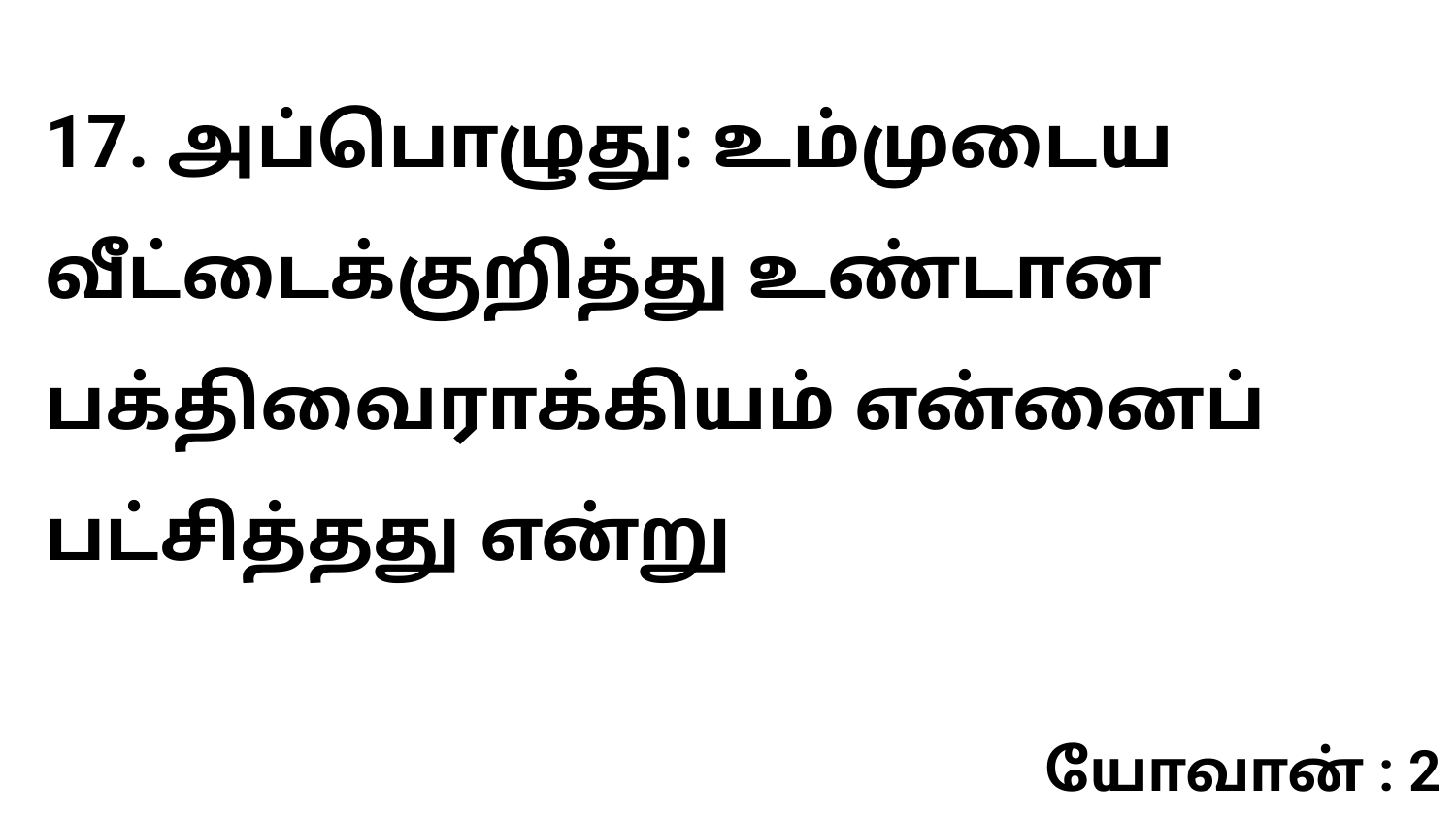

17. அப்பொழுது: உம்முடைய வீட்டைக்குறித்து உண்டான பக்திவைராக்கியம் என்னைப் பட்சித்தது என்று
யோவான் : 2